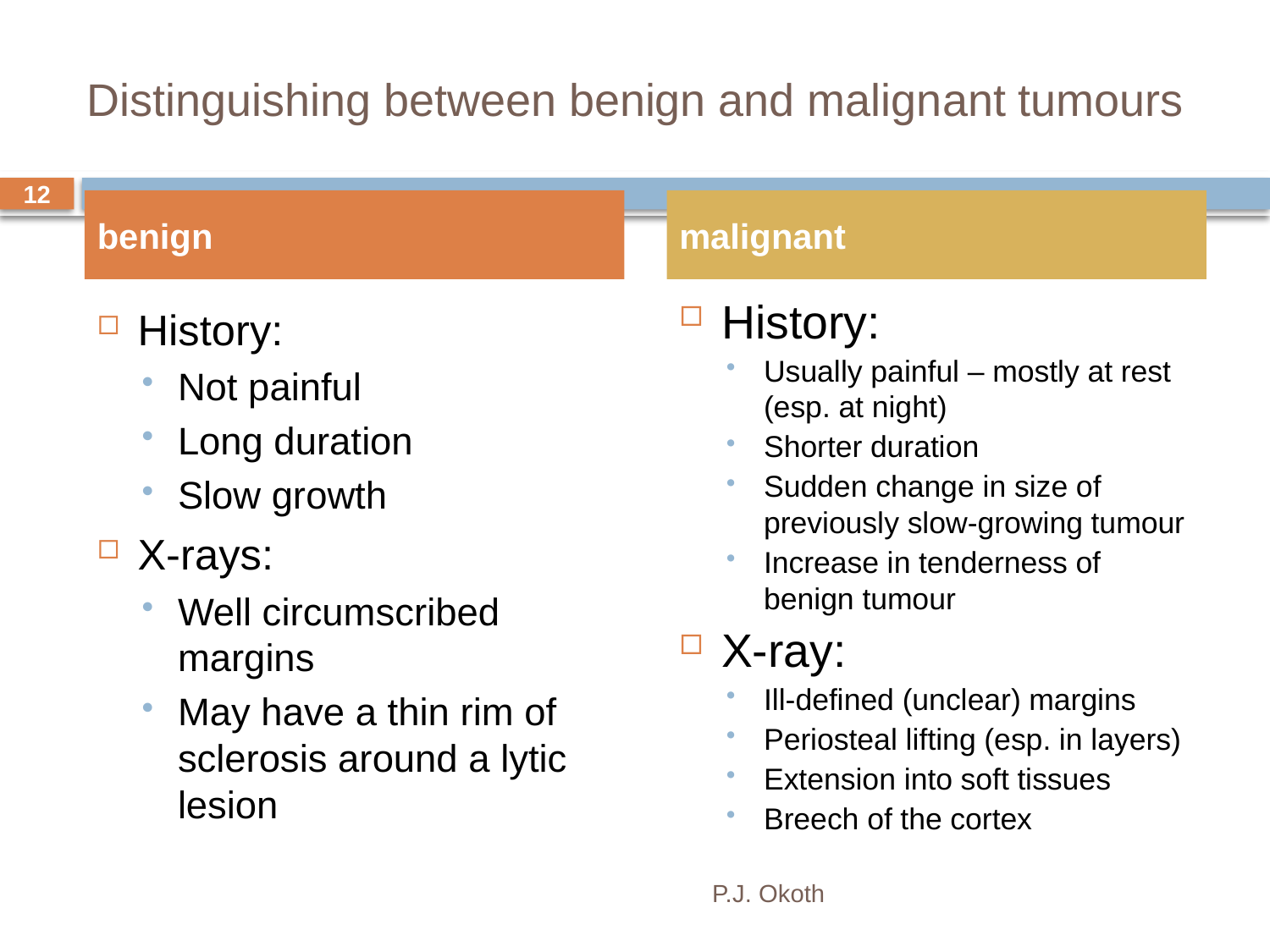

# Distinguishing between benign and malignant tumours
12
benign
malignant
History:
Usually painful – mostly at rest (esp. at night)
Shorter duration
Sudden change in size of previously slow-growing tumour
Increase in tenderness of benign tumour
X-ray:
Ill-defined (unclear) margins
Periosteal lifting (esp. in layers)
Extension into soft tissues
Breech of the cortex
History:
Not painful
Long duration
Slow growth
X-rays:
Well circumscribed margins
May have a thin rim of sclerosis around a lytic lesion
P.J. Okoth